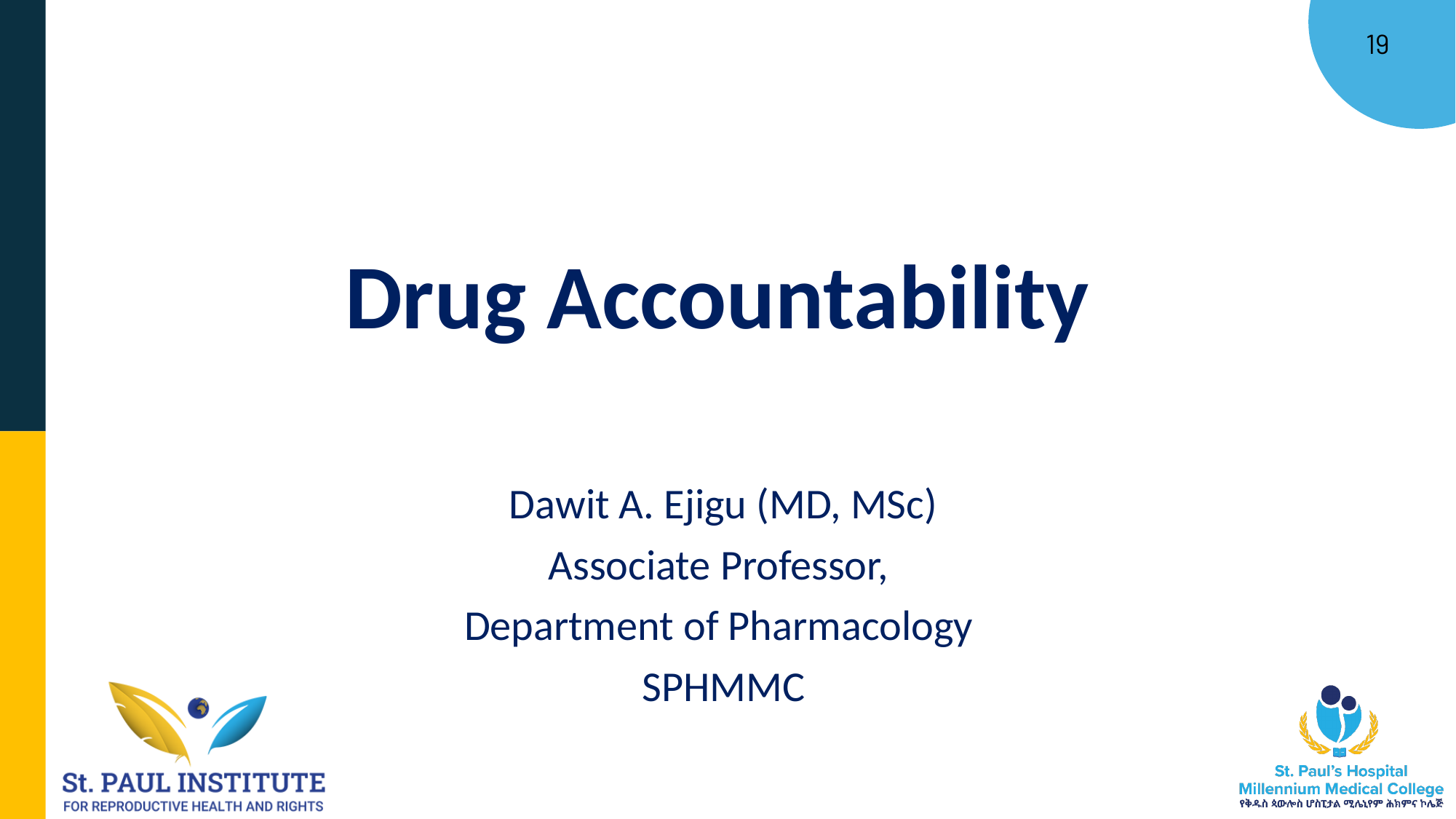

# Drug Accountability
Dawit A. Ejigu (MD, MSc)
Associate Professor,
Department of Pharmacology
SPHMMC